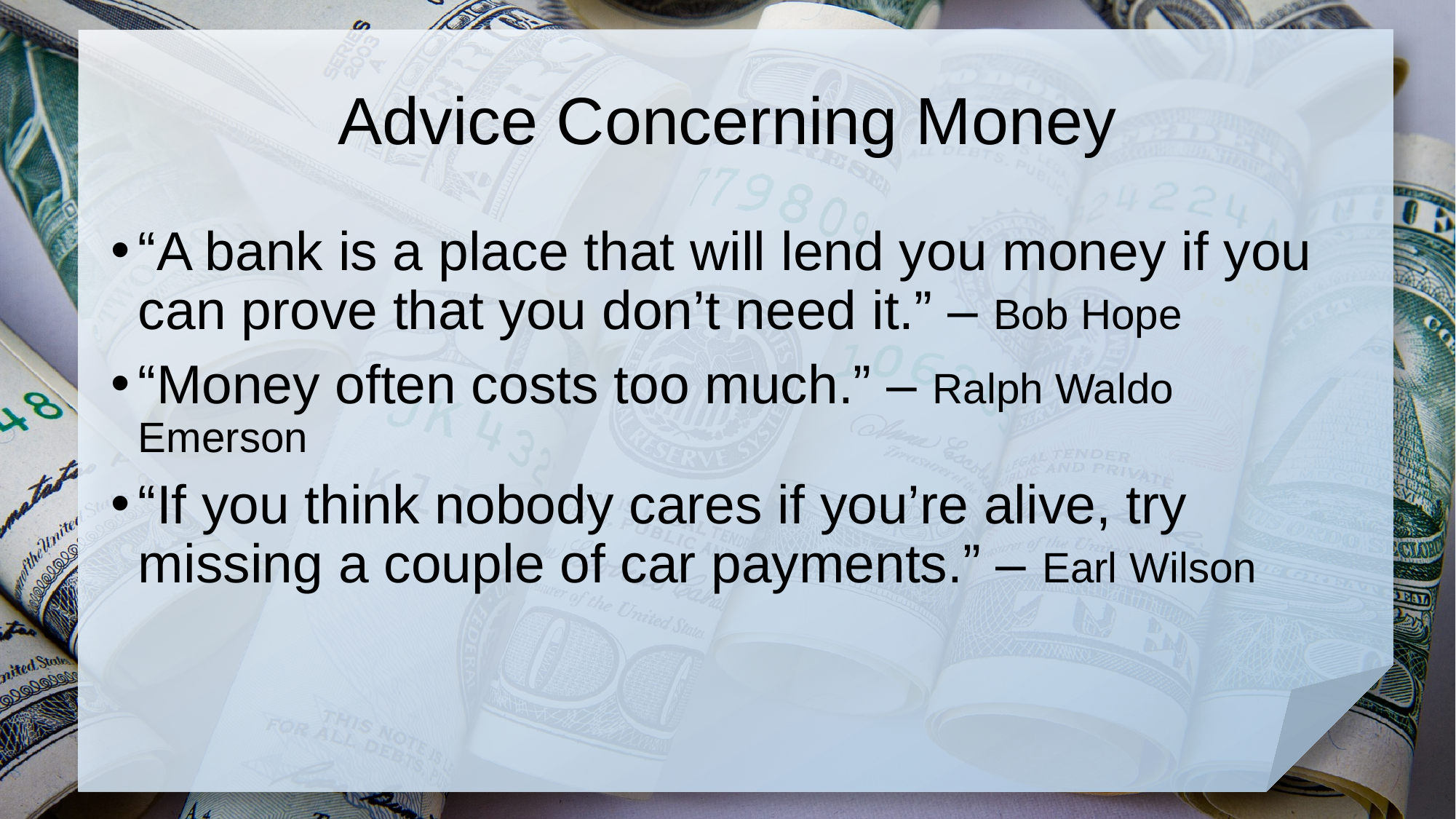

# Advice Concerning Money
“A bank is a place that will lend you money if you can prove that you don’t need it.” – Bob Hope
“Money often costs too much.” – Ralph Waldo Emerson
“If you think nobody cares if you’re alive, try missing a couple of car payments.” – Earl Wilson